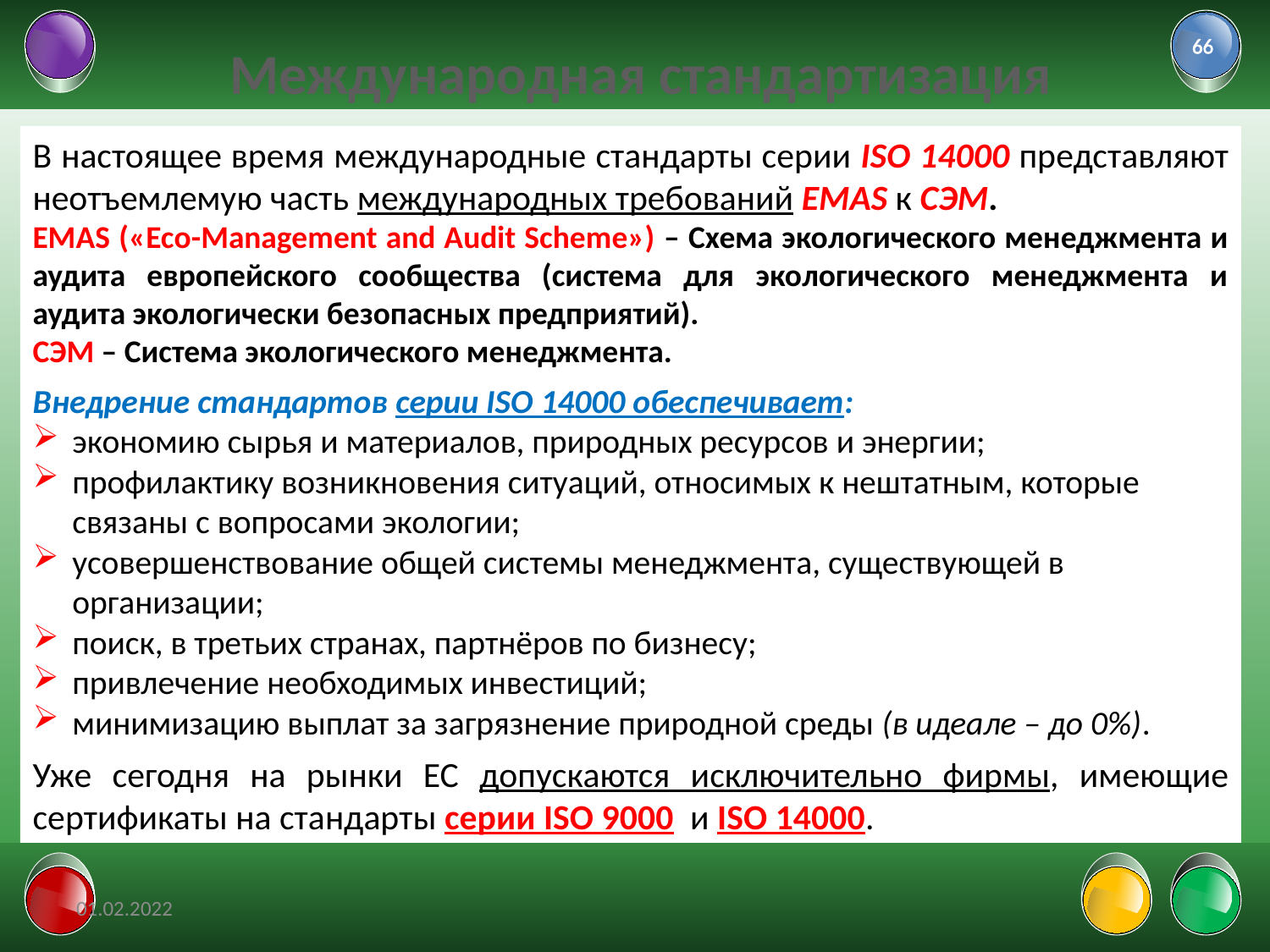

66
# Международная стандартизация
В настоящее время международные стандарты серии ISO 14000 представляют неотъемлемую часть международных требований EMAS к СЭМ.
EMAS («Eco-Management and Audit Scheme») – Схема экологического менеджмента и аудита европейского сообщества (система для экологического менеджмента и аудита экологически безопасных предприятий).
СЭМ – Система экологического менеджмента.

Внедрение стандартов серии ISO 14000 обеспечивает:
экономию сырья и материалов, природных ресурсов и энергии;
профилактику возникновения ситуаций, относимых к нештатным, которые связаны с вопросами экологии;
усовершенствование общей системы менеджмента, существующей в организации;
поиск, в третьих странах, партнёров по бизнесу;
привлечение необходимых инвестиций;
минимизацию выплат за загрязнение природной среды (в идеале – до 0%).

Уже сегодня на рынки ЕС допускаются исключительно фирмы, имеющие сертификаты на стандарты серии ISO 9000  и ISO 14000.

01.02.2022